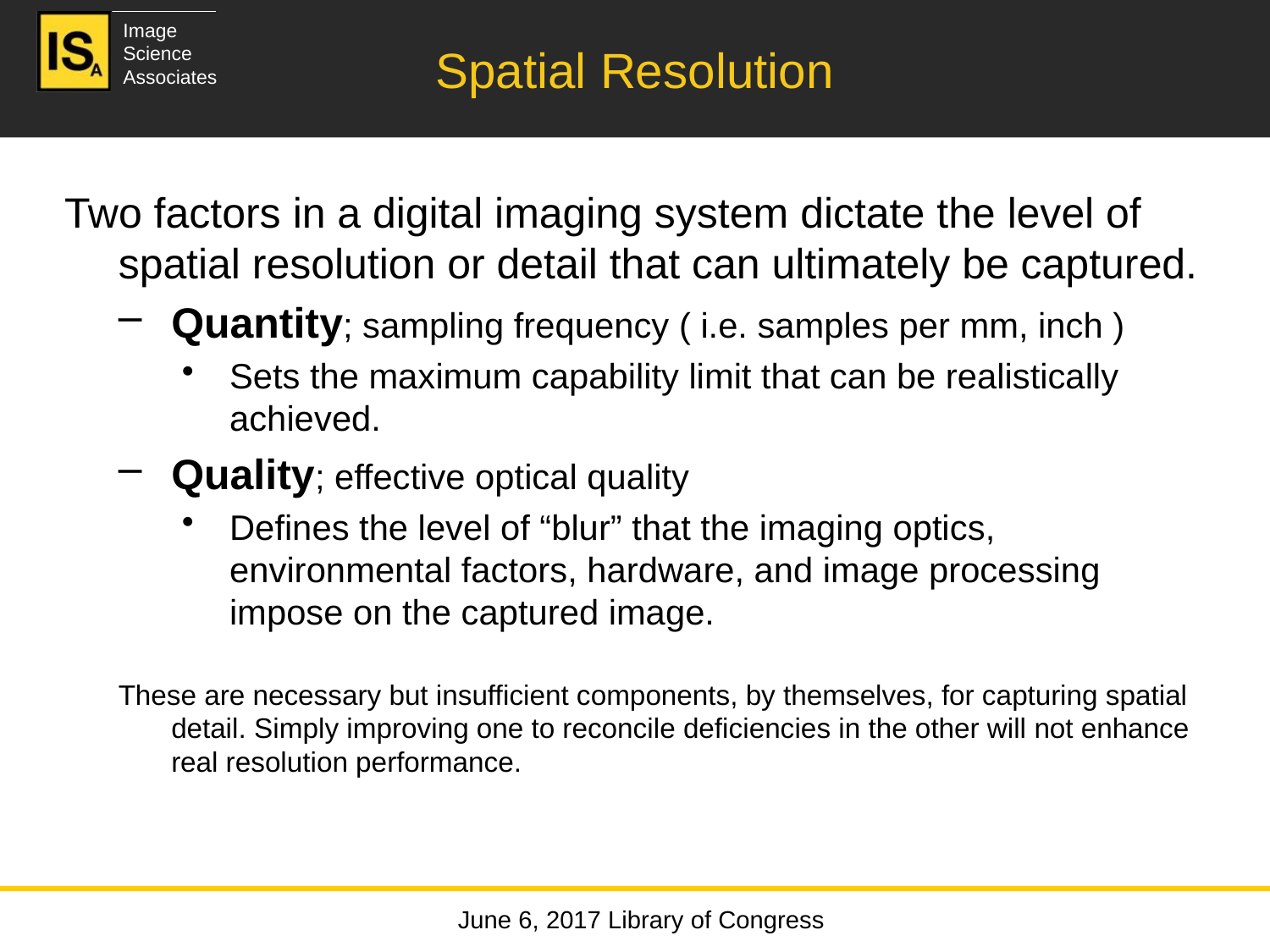

Spatial Resolution
 Two factors in a digital imaging system dictate the level of spatial resolution or detail that can ultimately be captured.
Quantity; sampling frequency ( i.e. samples per mm, inch )
Sets the maximum capability limit that can be realistically achieved.
Quality; effective optical quality
Defines the level of “blur” that the imaging optics, environmental factors, hardware, and image processing impose on the captured image.

These are necessary but insufficient components, by themselves, for capturing spatial detail. Simply improving one to reconcile deficiencies in the other will not enhance real resolution performance.
June 6, 2017 Library of Congress